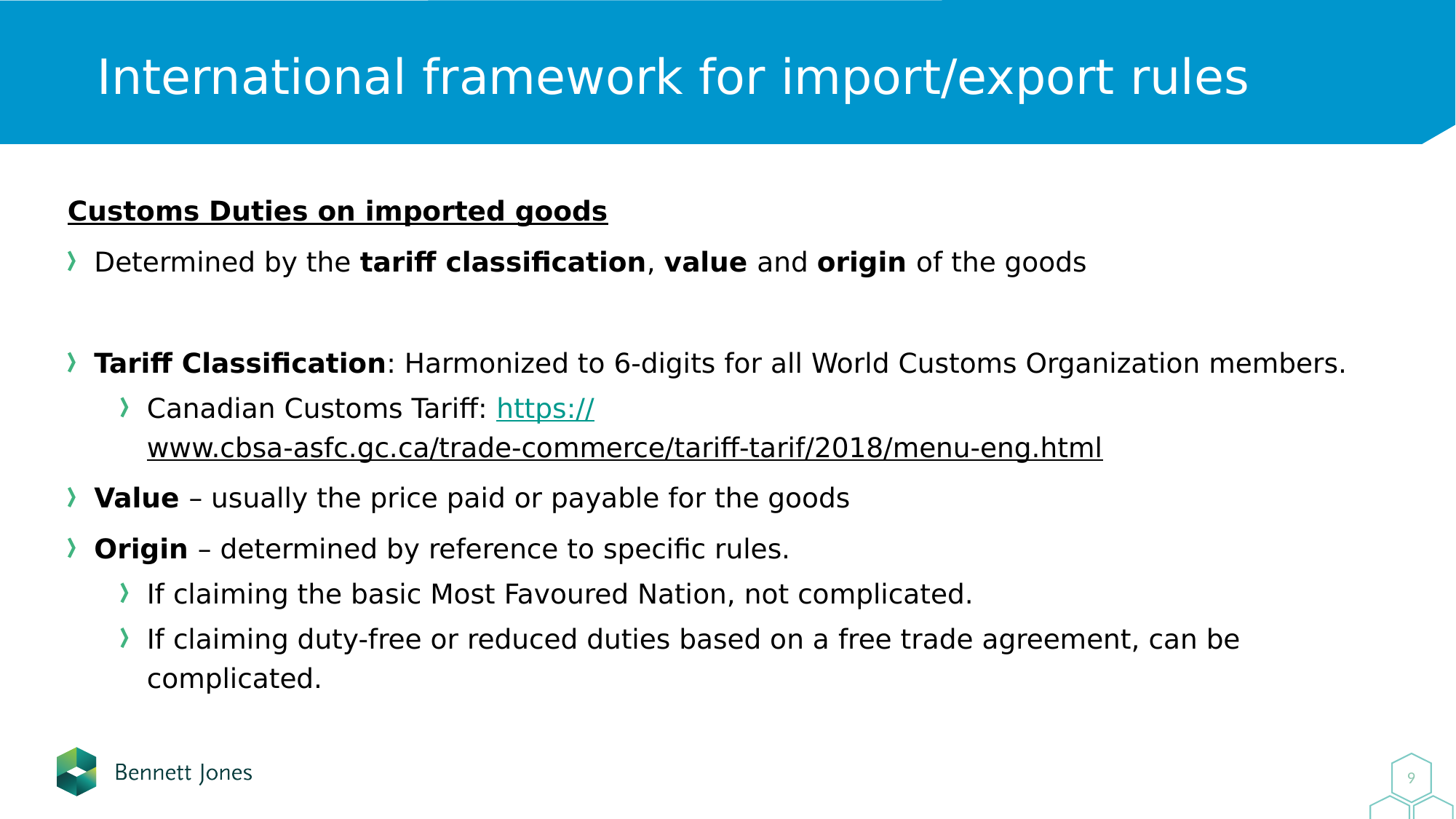

# International framework for import/export rules
Customs Duties on imported goods
Determined by the tariff classification, value and origin of the goods

Tariff Classification: Harmonized to 6-digits for all World Customs Organization members.
Canadian Customs Tariff: https://www.cbsa-asfc.gc.ca/trade-commerce/tariff-tarif/2018/menu-eng.html
Value – usually the price paid or payable for the goods
Origin – determined by reference to specific rules.
If claiming the basic Most Favoured Nation, not complicated.
If claiming duty-free or reduced duties based on a free trade agreement, can be complicated.

9